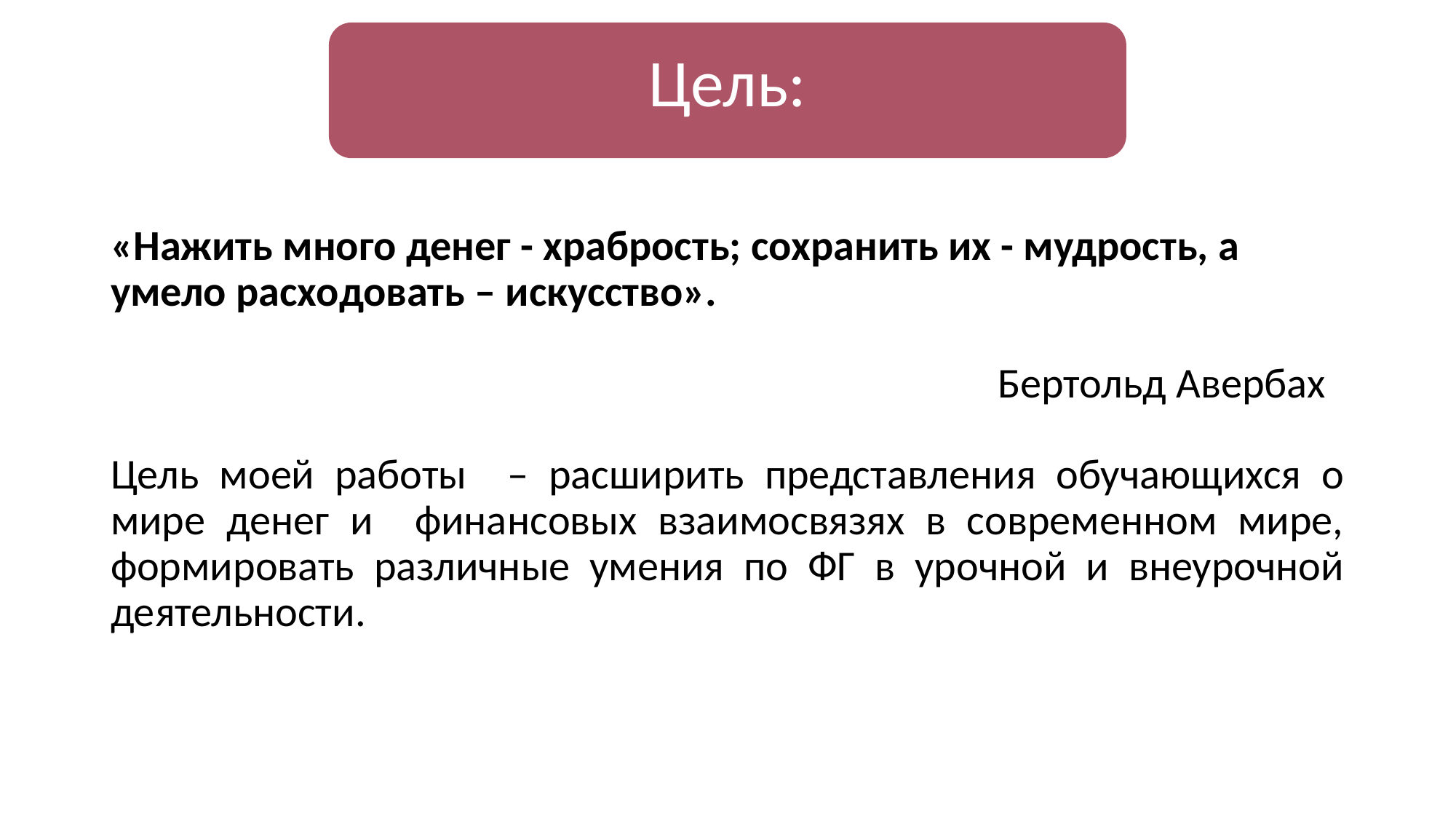

Цель:
«Нажить много денег - храбрость; сохранить их - мудрость, а умело расходовать – искусство».

                                                                                            Бертольд Авербах

Цель моей работы  – расширить представления обучающихся о мире денег и  финансовых взаимосвязях в современном мире, формировать различные умения по ФГ в урочной и внеурочной деятельности.